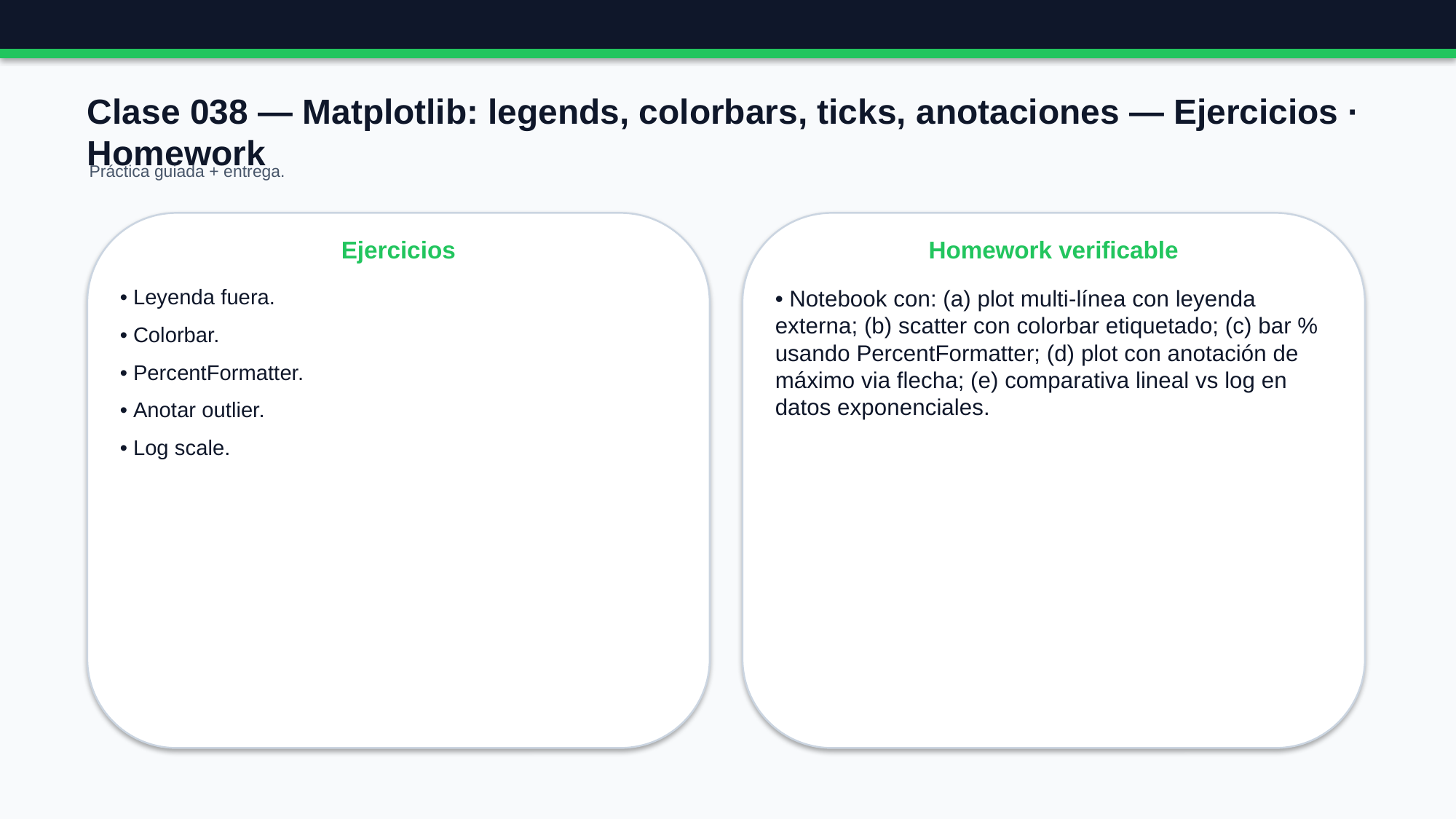

Clase 038 — Matplotlib: legends, colorbars, ticks, anotaciones — Ejercicios · Homework
Práctica guiada + entrega.

Ejercicios
Homework verificable
• Leyenda fuera.
• Colorbar.
• PercentFormatter.
• Anotar outlier.
• Log scale.
• Notebook con: (a) plot multi-línea con leyenda externa; (b) scatter con colorbar etiquetado; (c) bar % usando PercentFormatter; (d) plot con anotación de máximo via flecha; (e) comparativa lineal vs log en datos exponenciales.